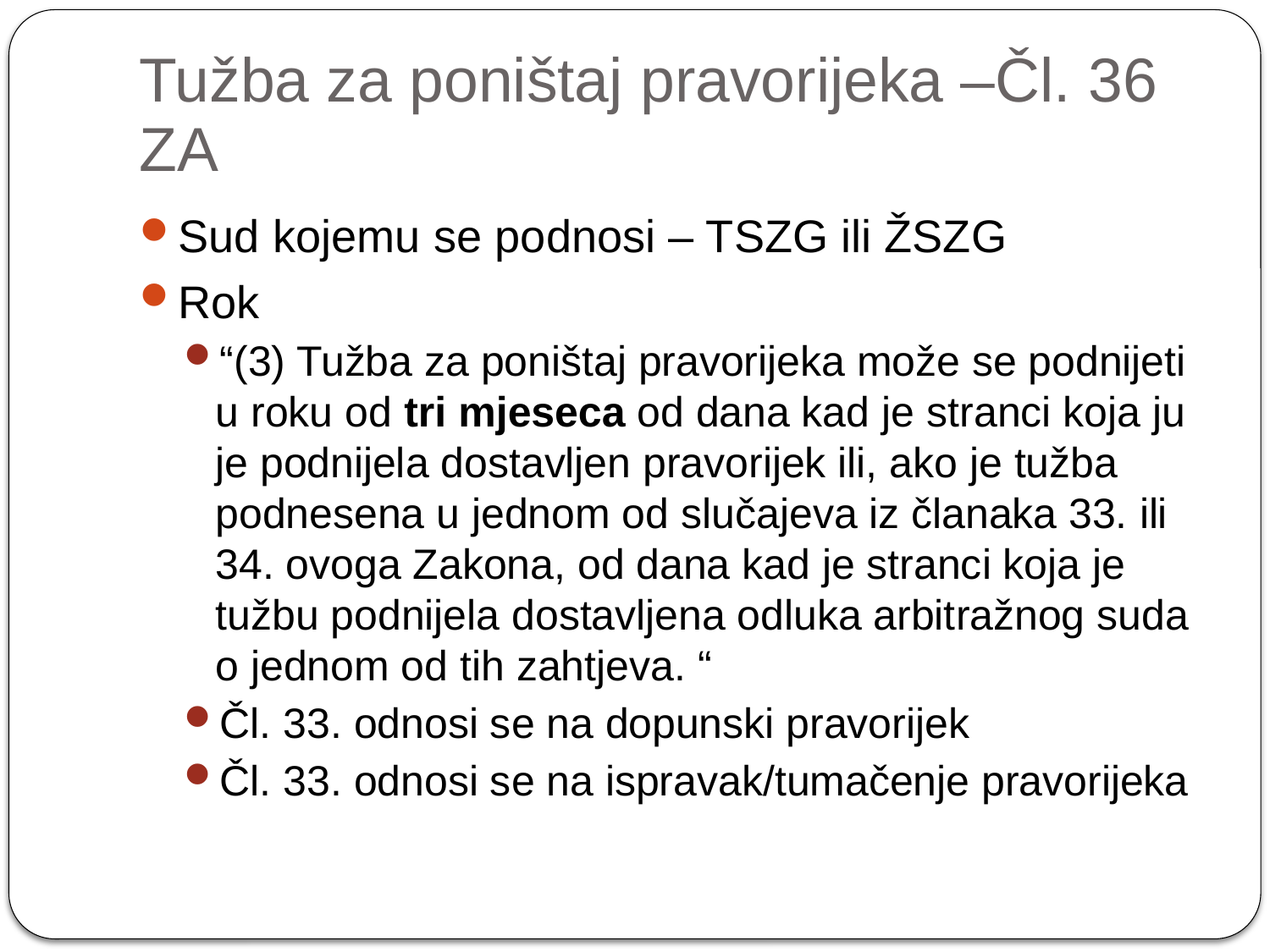

# Tužba za poništaj pravorijeka –Čl. 36 ZA
Sud kojemu se podnosi – TSZG ili ŽSZG
Rok
“(3) Tužba za poništaj pravorijeka može se podnijeti u roku od tri mjeseca od dana kad je stranci koja ju je podnijela dostavljen pravorijek ili, ako je tužba podnesena u jednom od slučajeva iz članaka 33. ili 34. ovoga Zakona, od dana kad je stranci koja je tužbu podnijela dostavljena odluka arbitražnog suda o jednom od tih zahtjeva. “
Čl. 33. odnosi se na dopunski pravorijek
Čl. 33. odnosi se na ispravak/tumačenje pravorijeka